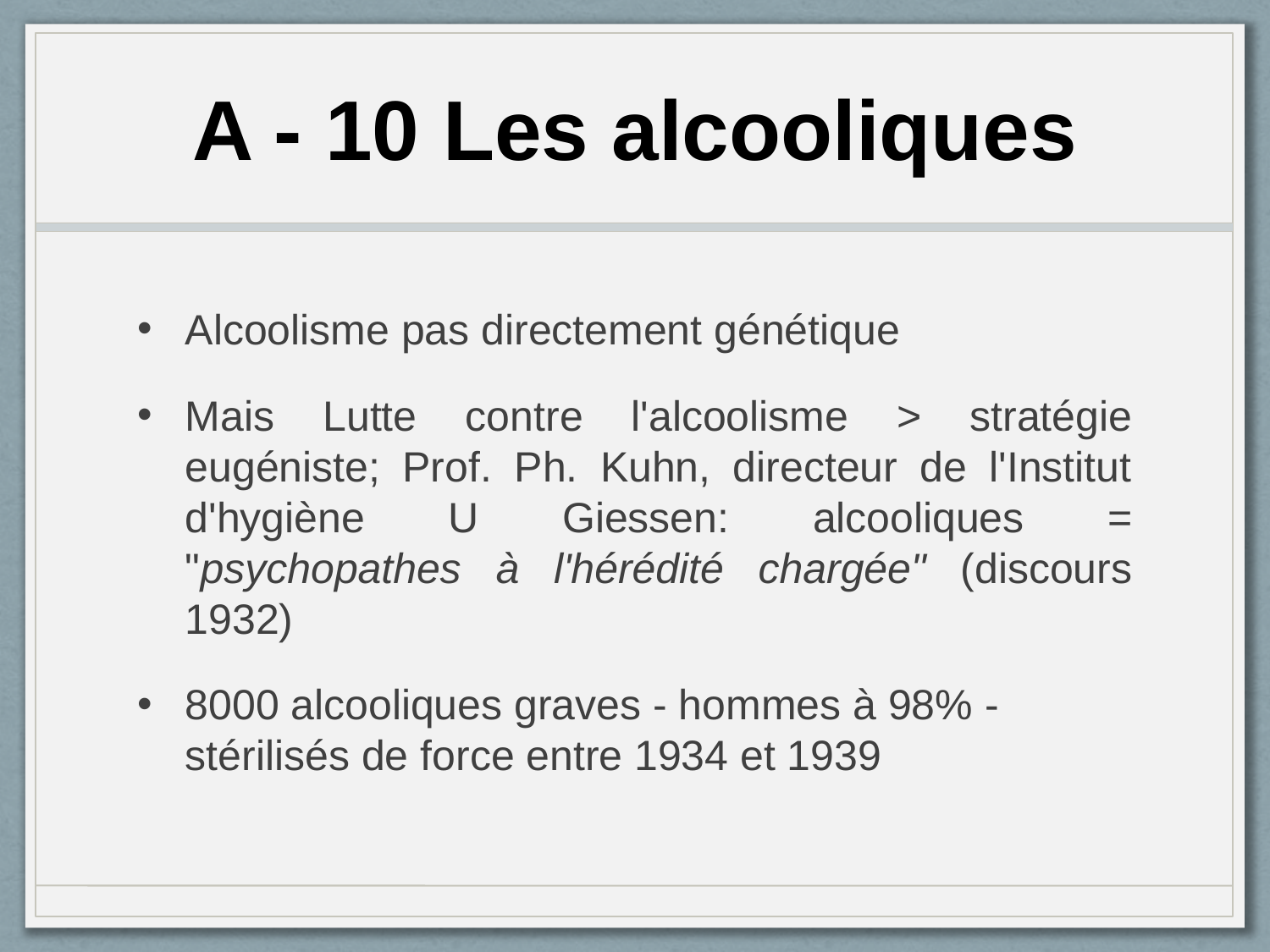

# A - 10 Les alcooliques
Alcoolisme pas directement génétique
Mais Lutte contre l'alcoolisme > stratégie eugéniste; Prof. Ph. Kuhn, directeur de l'Institut d'hygiène U Giessen: alcooliques = "psychopathes à l'hérédité chargée" (discours 1932)
8000 alcooliques graves - hommes à 98% - stérilisés de force entre 1934 et 1939